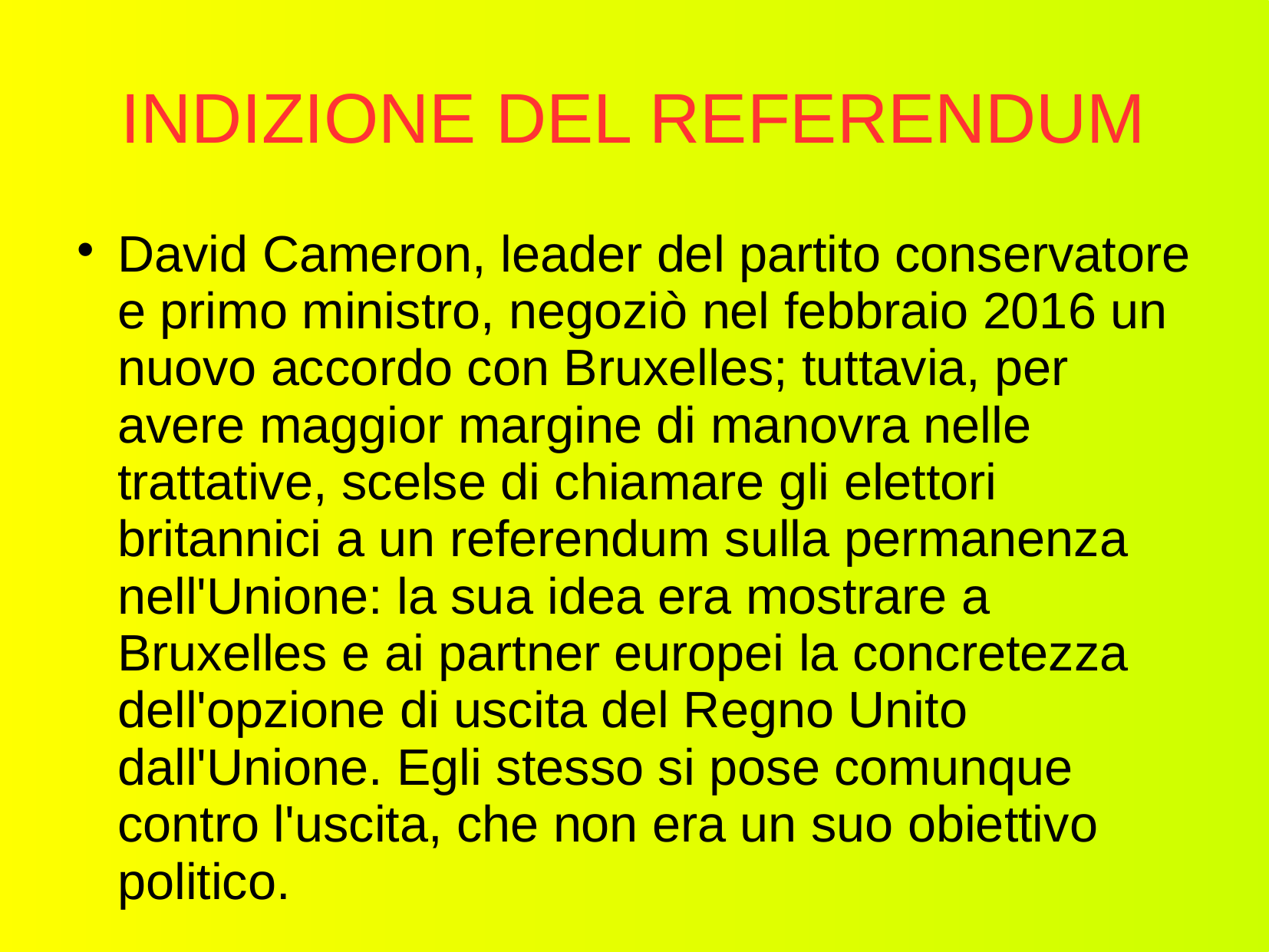

# INDIZIONE DEL REFERENDUM
David Cameron, leader del partito conservatore e primo ministro, negoziò nel febbraio 2016 un nuovo accordo con Bruxelles; tuttavia, per avere maggior margine di manovra nelle trattative, scelse di chiamare gli elettori britannici a un referendum sulla permanenza nell'Unione: la sua idea era mostrare a Bruxelles e ai partner europei la concretezza dell'opzione di uscita del Regno Unito dall'Unione. Egli stesso si pose comunque contro l'uscita, che non era un suo obiettivo politico.